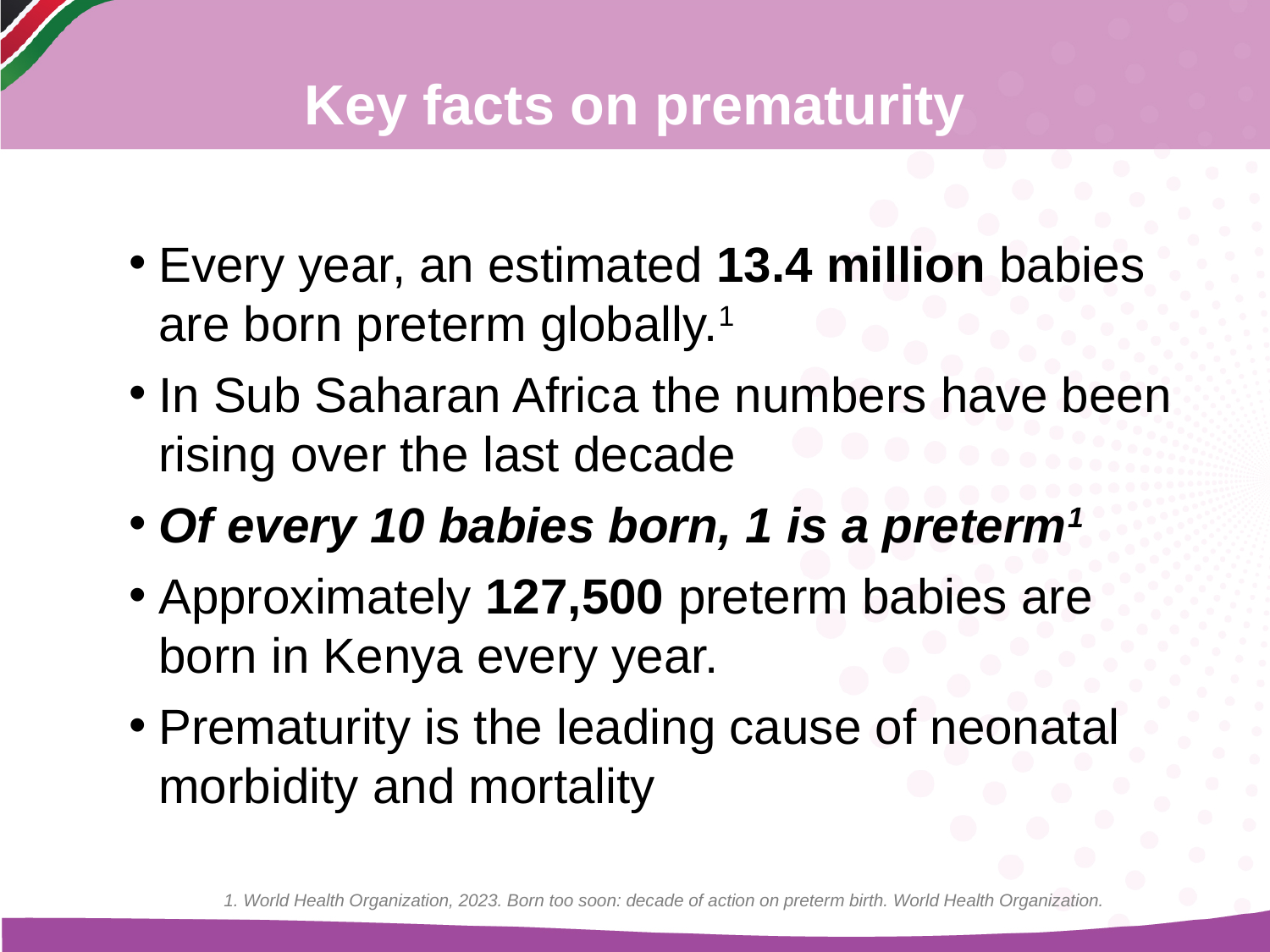

Key facts on prematurity
Every year, an estimated 13.4 million babies are born preterm globally.1
In Sub Saharan Africa the numbers have been rising over the last decade
Of every 10 babies born, 1 is a preterm1
Approximately 127,500 preterm babies are born in Kenya every year.
Prematurity is the leading cause of neonatal morbidity and mortality

1. World Health Organization, 2023. Born too soon: decade of action on preterm birth. World Health Organization.